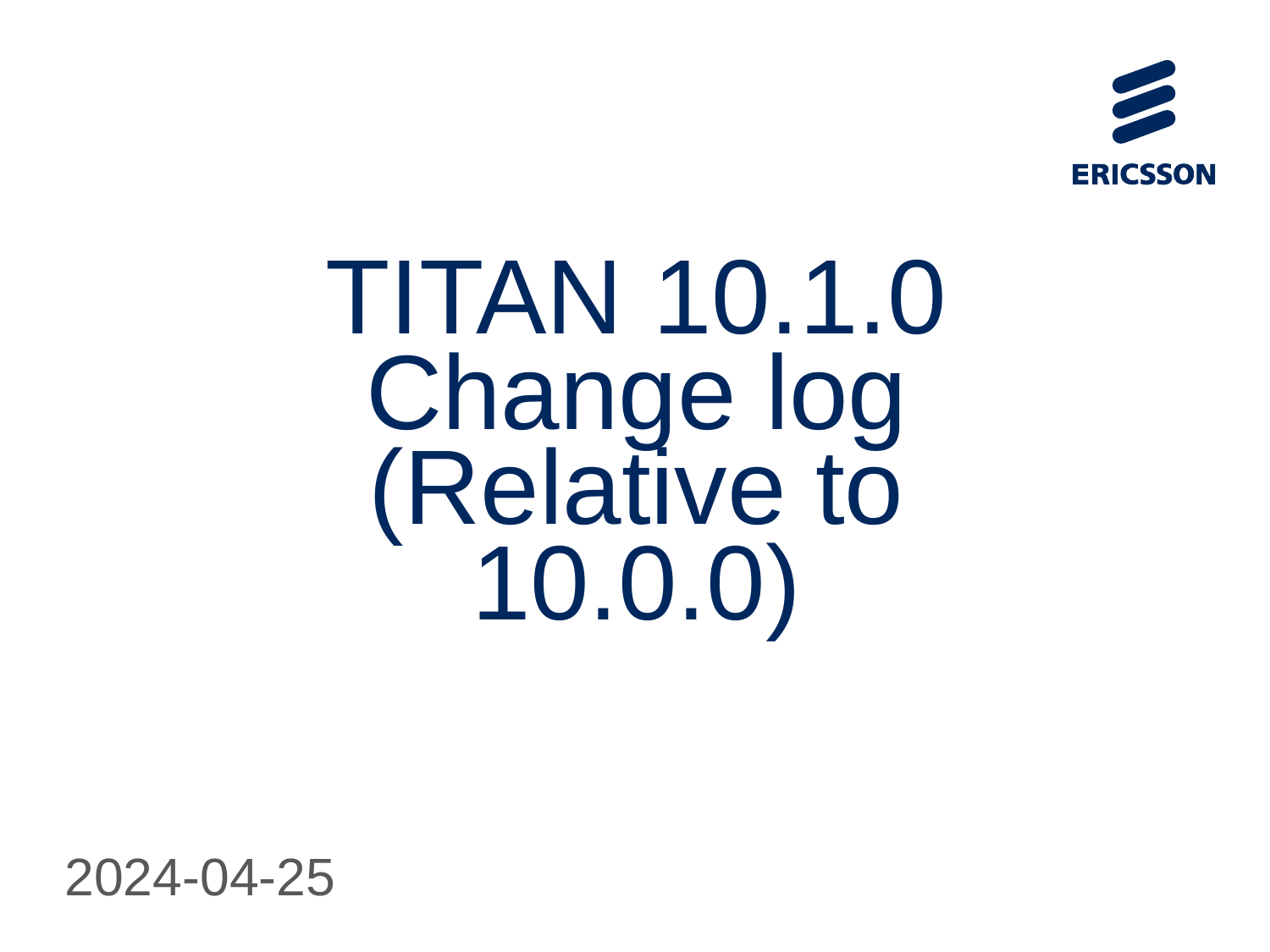

# TITAN 10.1.0 Change log (Relative to 10.0.0)
2024-04-25